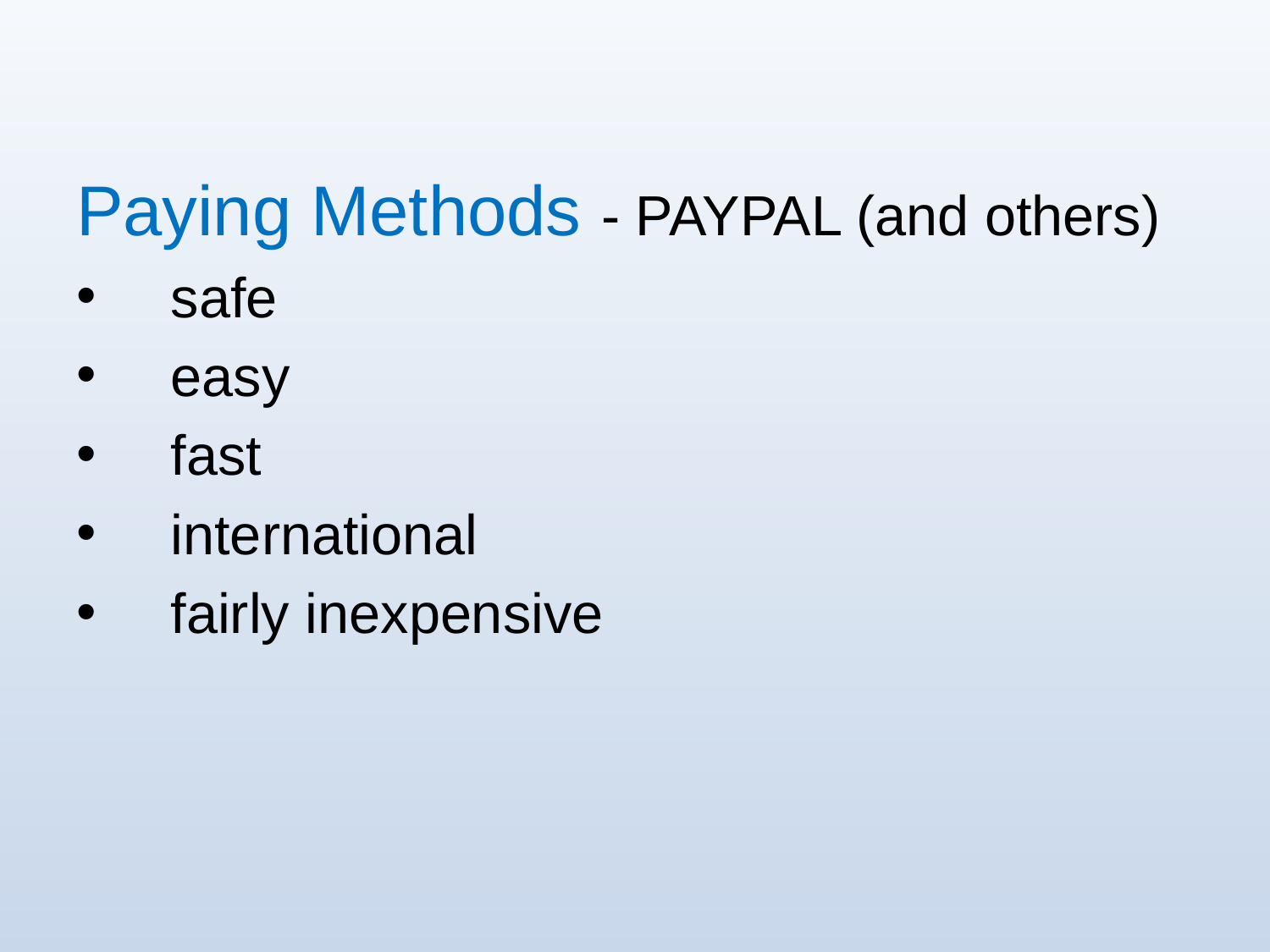

Paying Methods - PAYPAL (and others)
   safe
   easy
   fast
   international
   fairly inexpensive